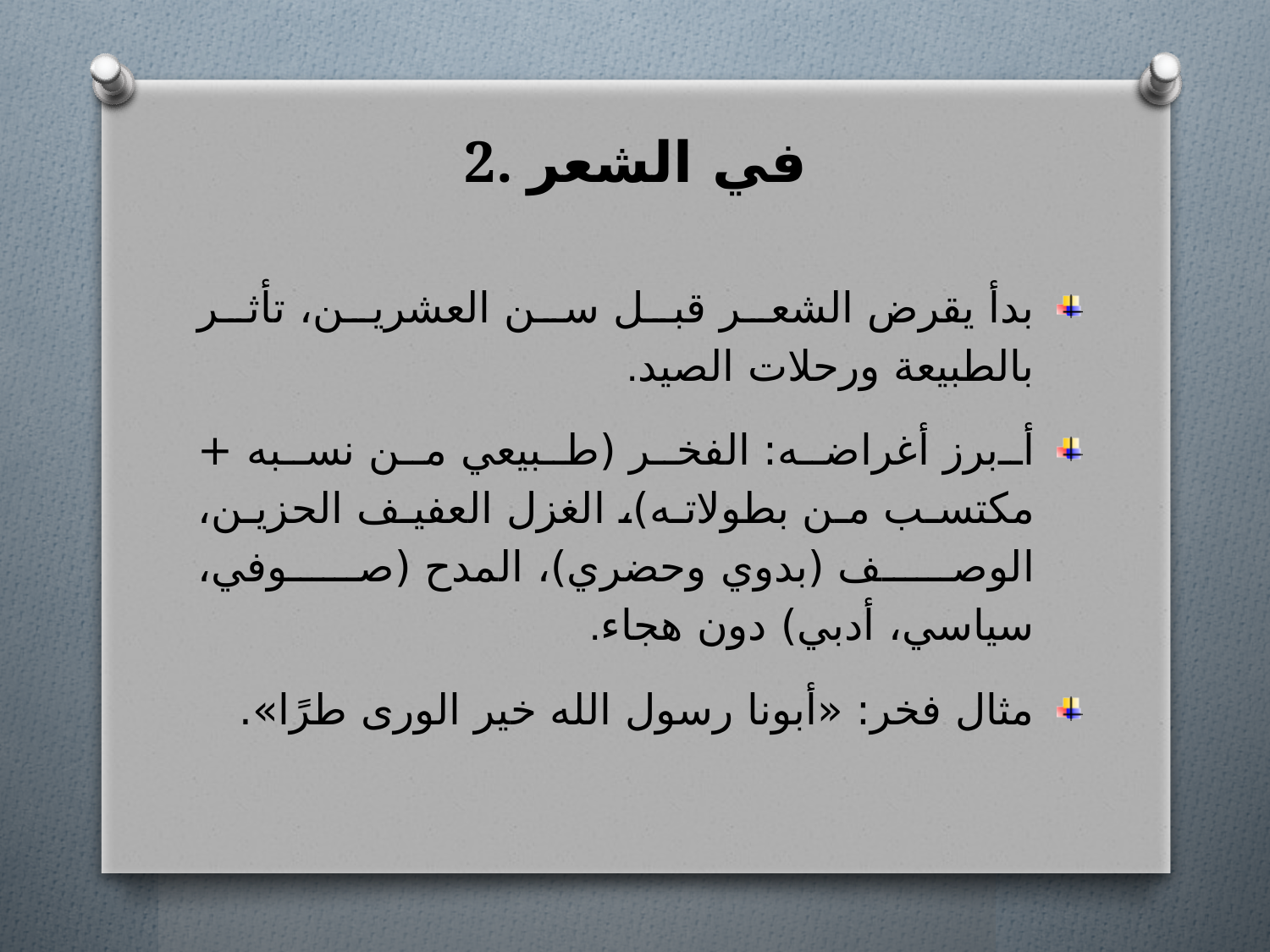

# 2. في الشعر
بدأ يقرض الشعر قبل سن العشرين، تأثر بالطبيعة ورحلات الصيد.
أبرز أغراضه: الفخر (طبيعي من نسبه + مكتسب من بطولاته)، الغزل العفيف الحزين، الوصف (بدوي وحضري)، المدح (صوفي، سياسي، أدبي) دون هجاء.
مثال فخر: «أبونا رسول الله خير الورى طرًا».